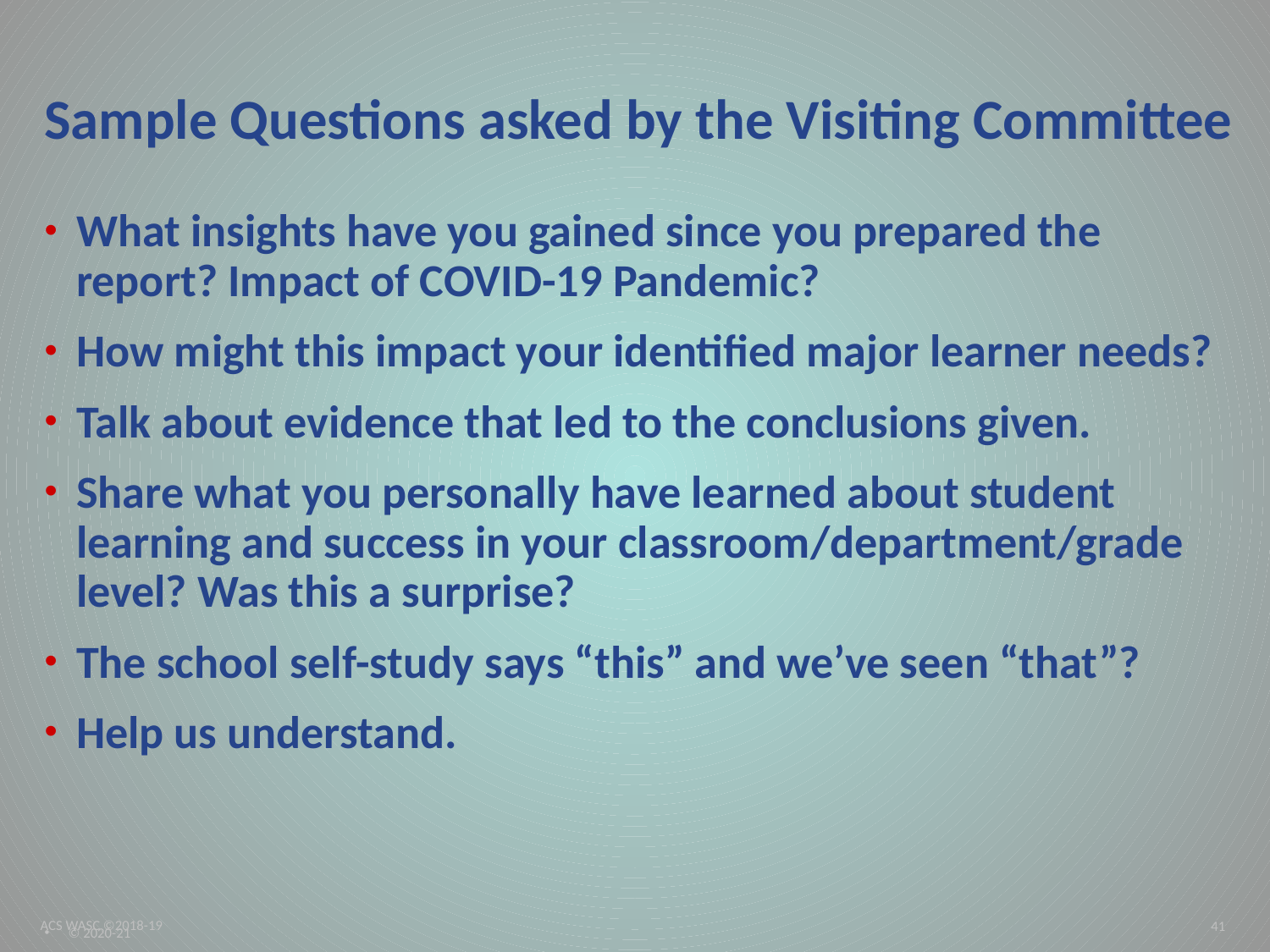

# Sample Questions asked by the Visiting Committee
What insights have you gained since you prepared the report? Impact of COVID-19 Pandemic?
How might this impact your identified major learner needs?
Talk about evidence that led to the conclusions given.
Share what you personally have learned about student learning and success in your classroom/department/grade level? Was this a surprise?
The school self-study says “this” and we’ve seen “that”?
Help us understand.
ACS WASC ©2018-19
41
© 2020-21